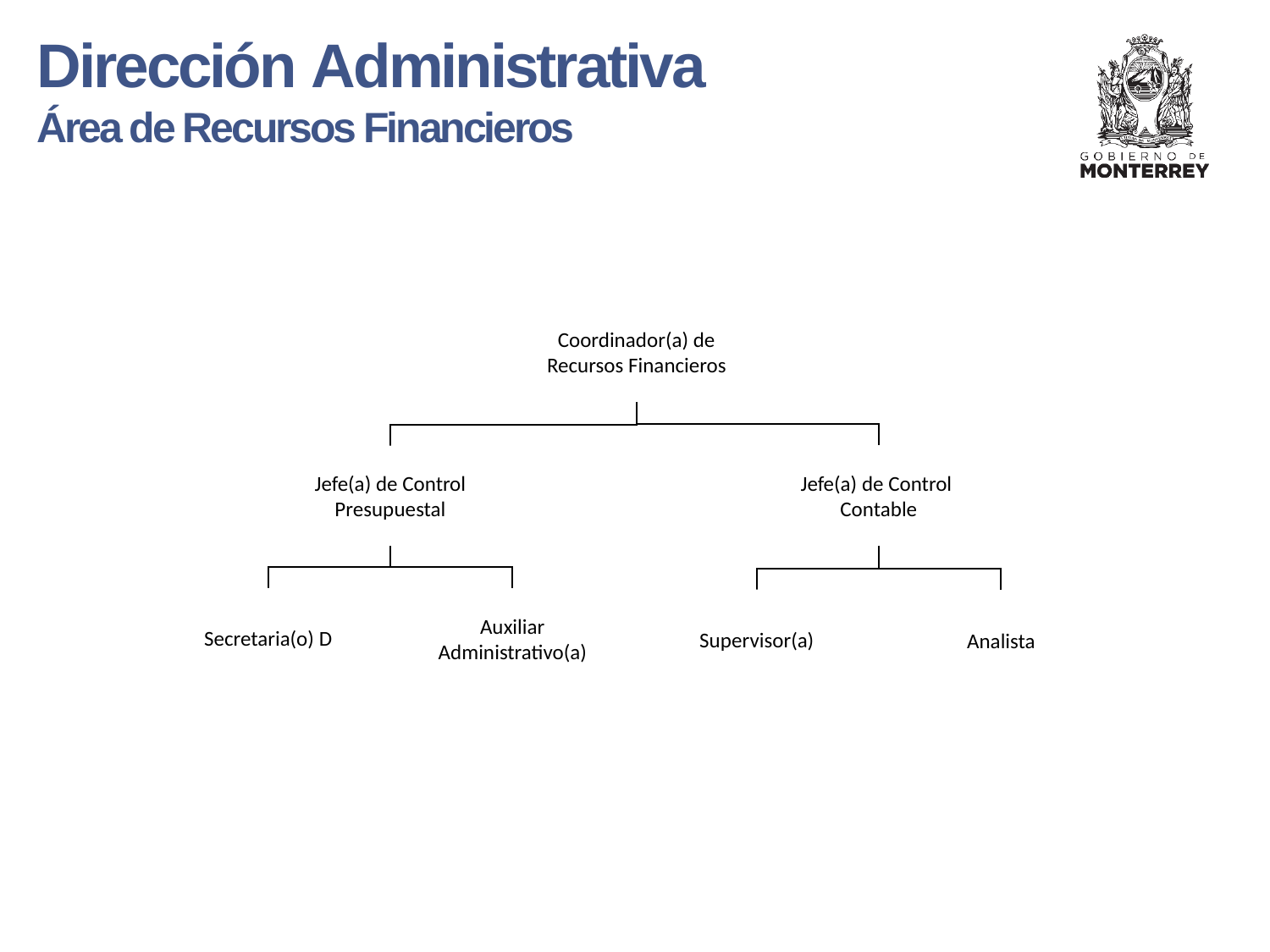

Dirección Administrativa
Área de Recursos Financieros
Coordinador(a) de
Recursos Financieros
Jefe(a) de Control
Presupuestal
Secretaria(o) D
Auxiliar Administrativo(a)
Jefe(a) de Control
Contable
Supervisor(a)
Analista